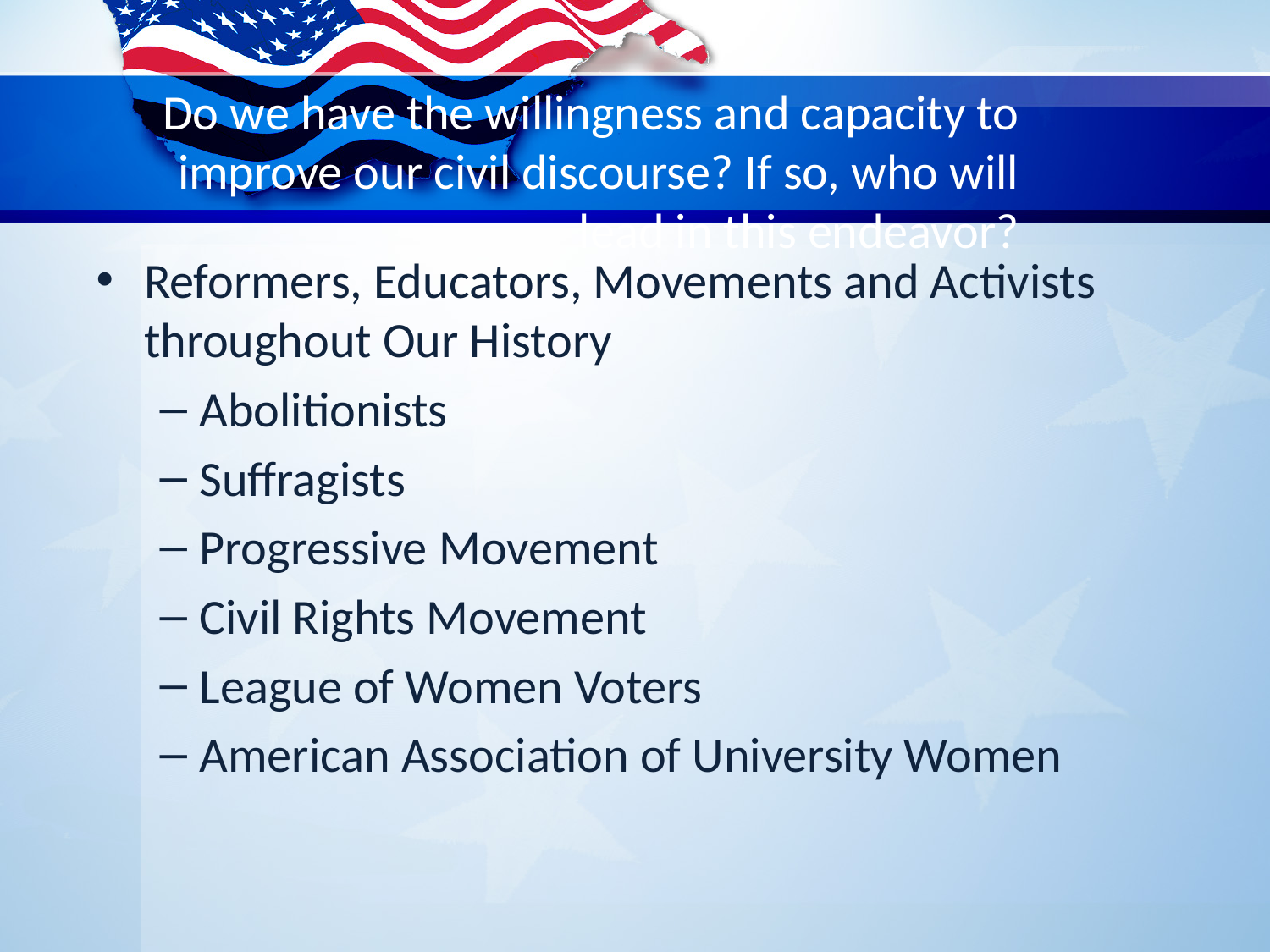

# Do we have the willingness and capacity to improve our civil discourse? If so, who will lead in this endeavor?
Reformers, Educators, Movements and Activists throughout Our History
Abolitionists
Suffragists
Progressive Movement
Civil Rights Movement
League of Women Voters
American Association of University Women